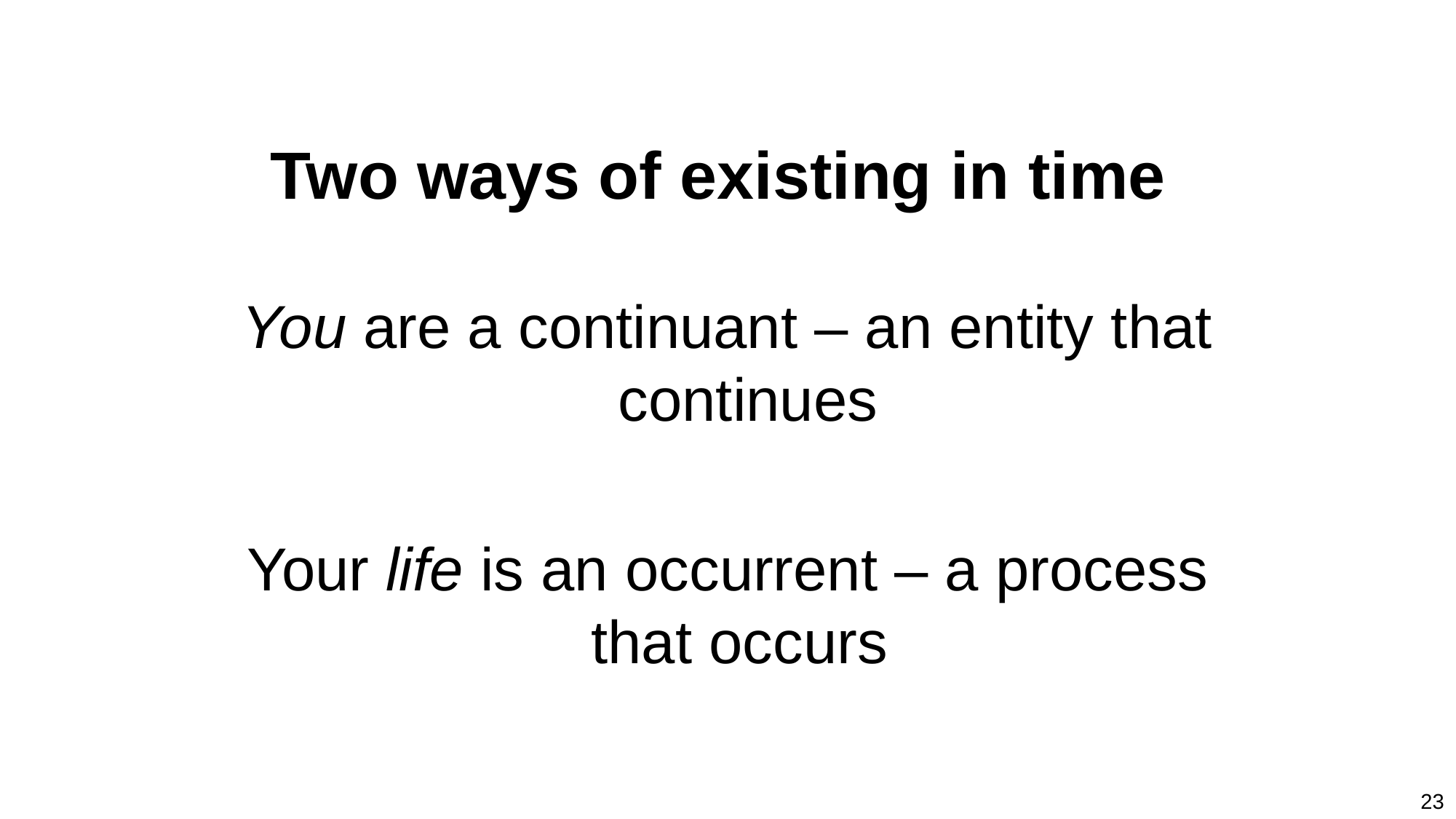

# Two ways of existing in time
You are a continuant – an entity that continues

Your life is an occurrent – a process that occurs

23